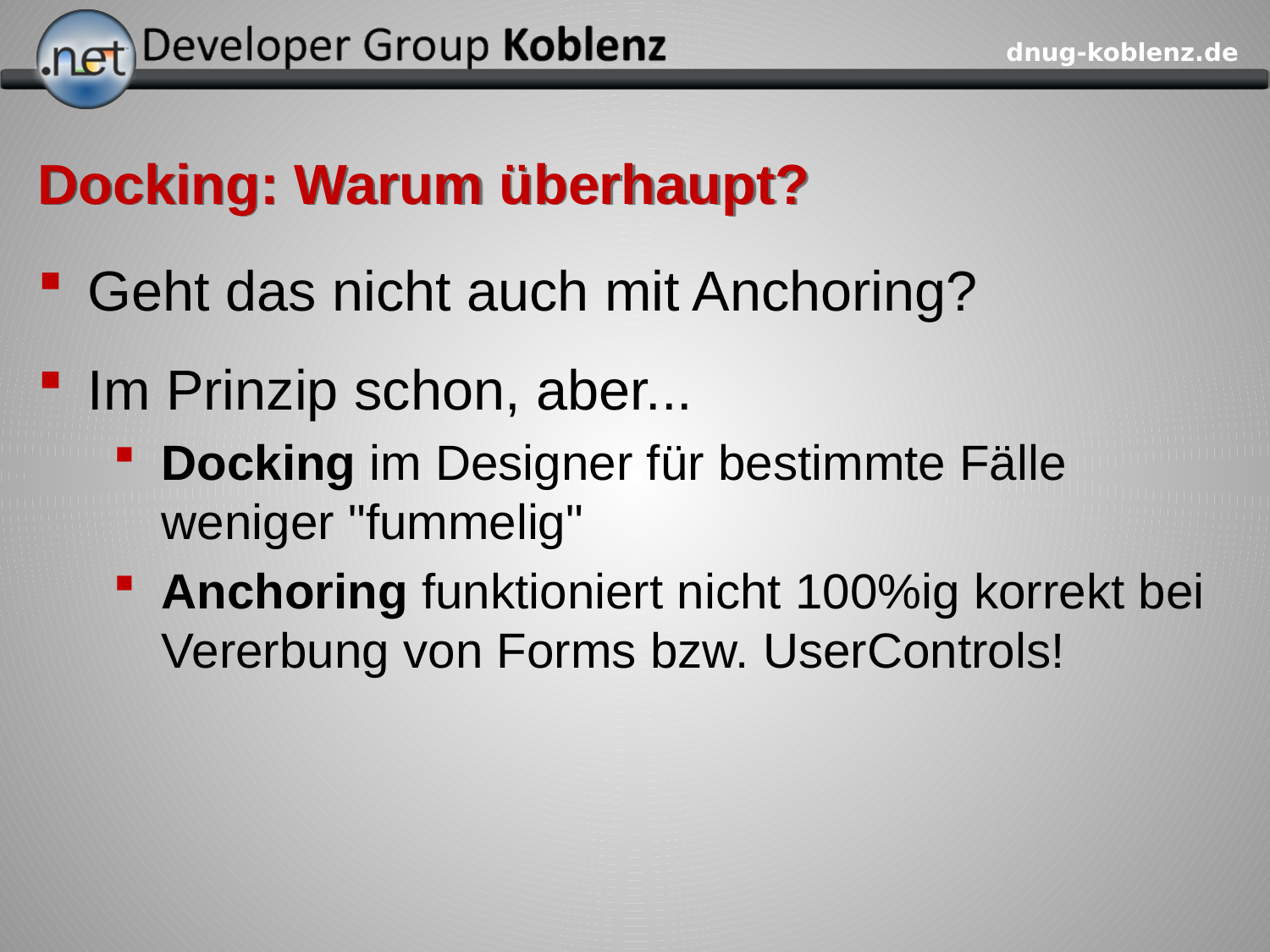

# Docking: Warum überhaupt?
Geht das nicht auch mit Anchoring?
Im Prinzip schon, aber...
Docking im Designer für bestimmte Fälle weniger "fummelig"
Anchoring funktioniert nicht 100%ig korrekt bei Vererbung von Forms bzw. UserControls!